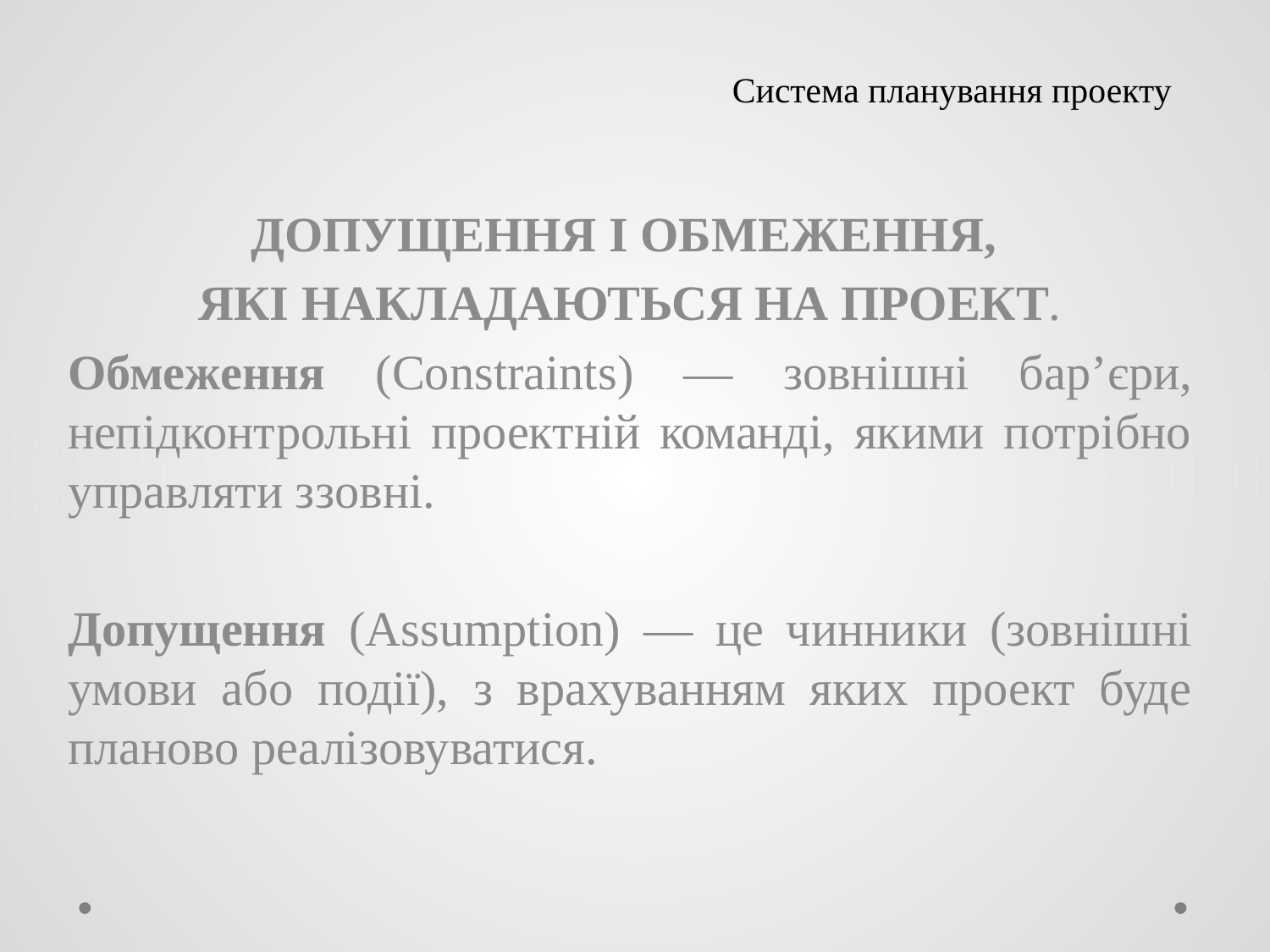

# Система планування проекту
ДОПУЩЕННЯ І ОБМЕЖЕННЯ,
ЯКІ НАКЛАДАЮТЬСЯ НА ПРОЕКТ.
Обмеження (Constraints) — зовнішні бар’єри, непідконтрольні проектній команді, якими потрібно управляти ззовні.

Допущення (Assumption) — це чинники (зовнішні умови або події), з врахуванням яких проект буде планово реалізовуватися.